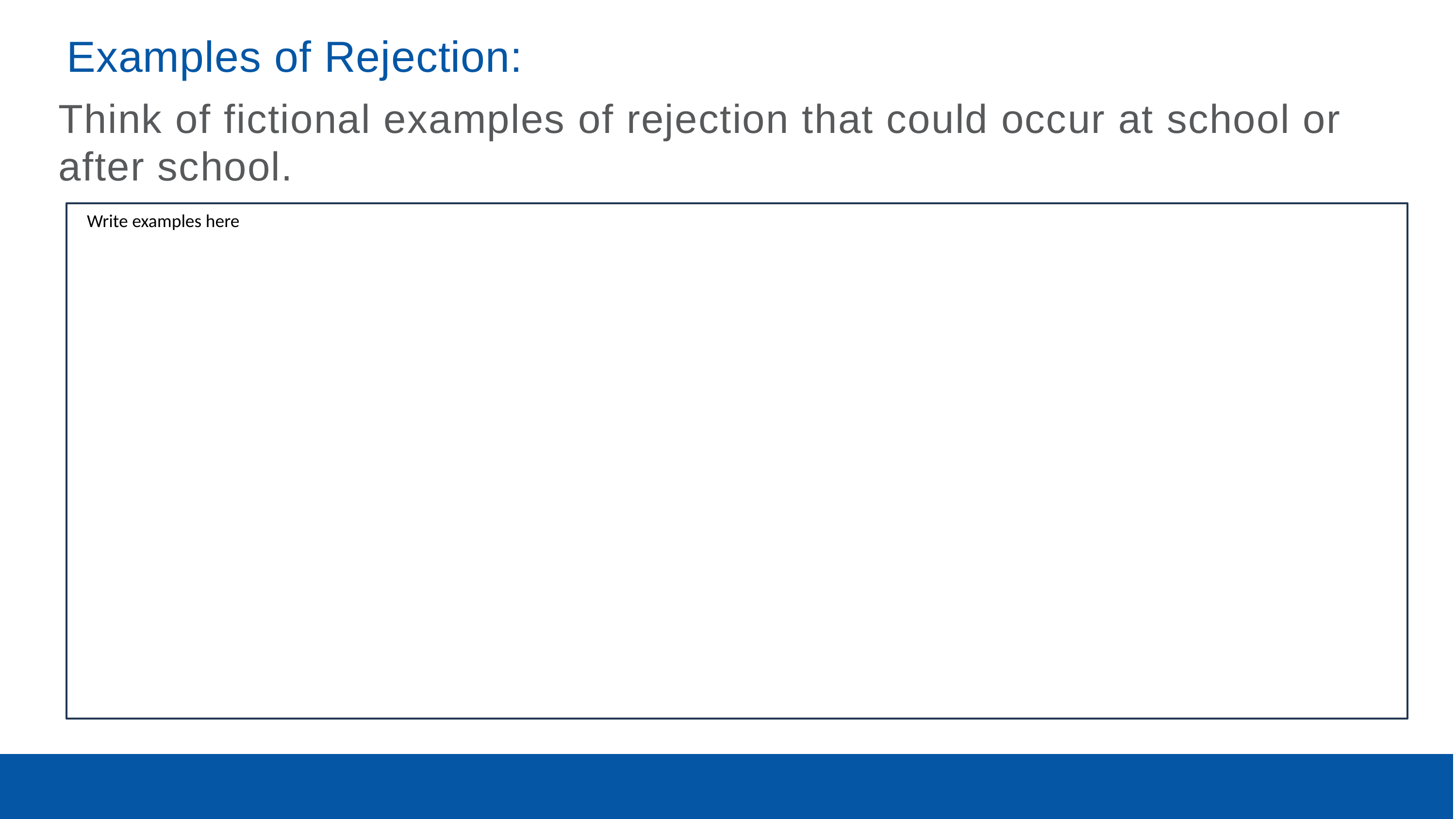

Examples of Rejection:
Think of fictional examples of rejection that could occur at school or after school.

Write examples here